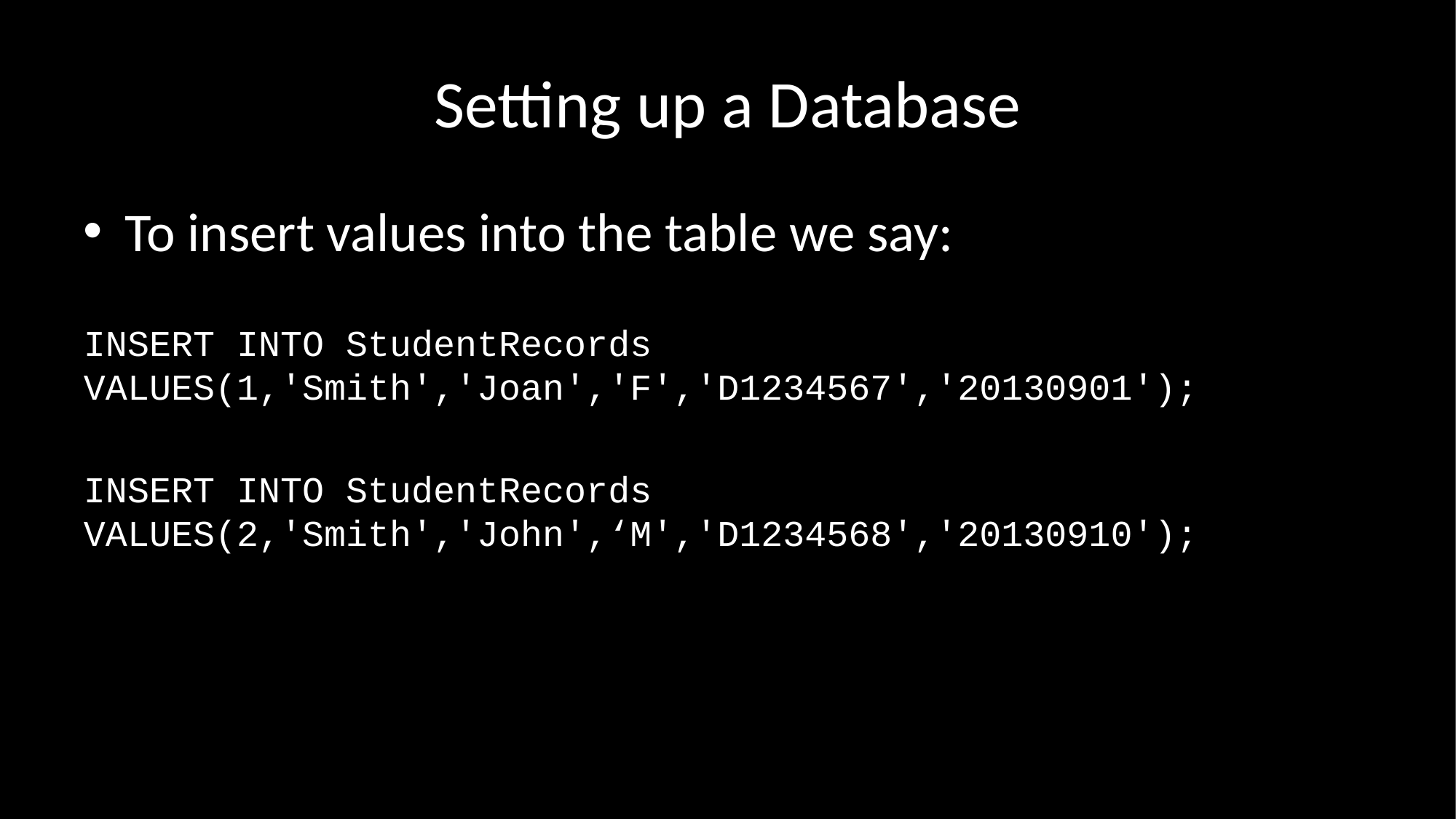

# Setting up a Database
To insert values into the table we say:

INSERT INTO StudentRecords VALUES(1,'Smith','Joan','F','D1234567','20130901');

INSERT INTO StudentRecords VALUES(2,'Smith','John',‘M','D1234568','20130910');